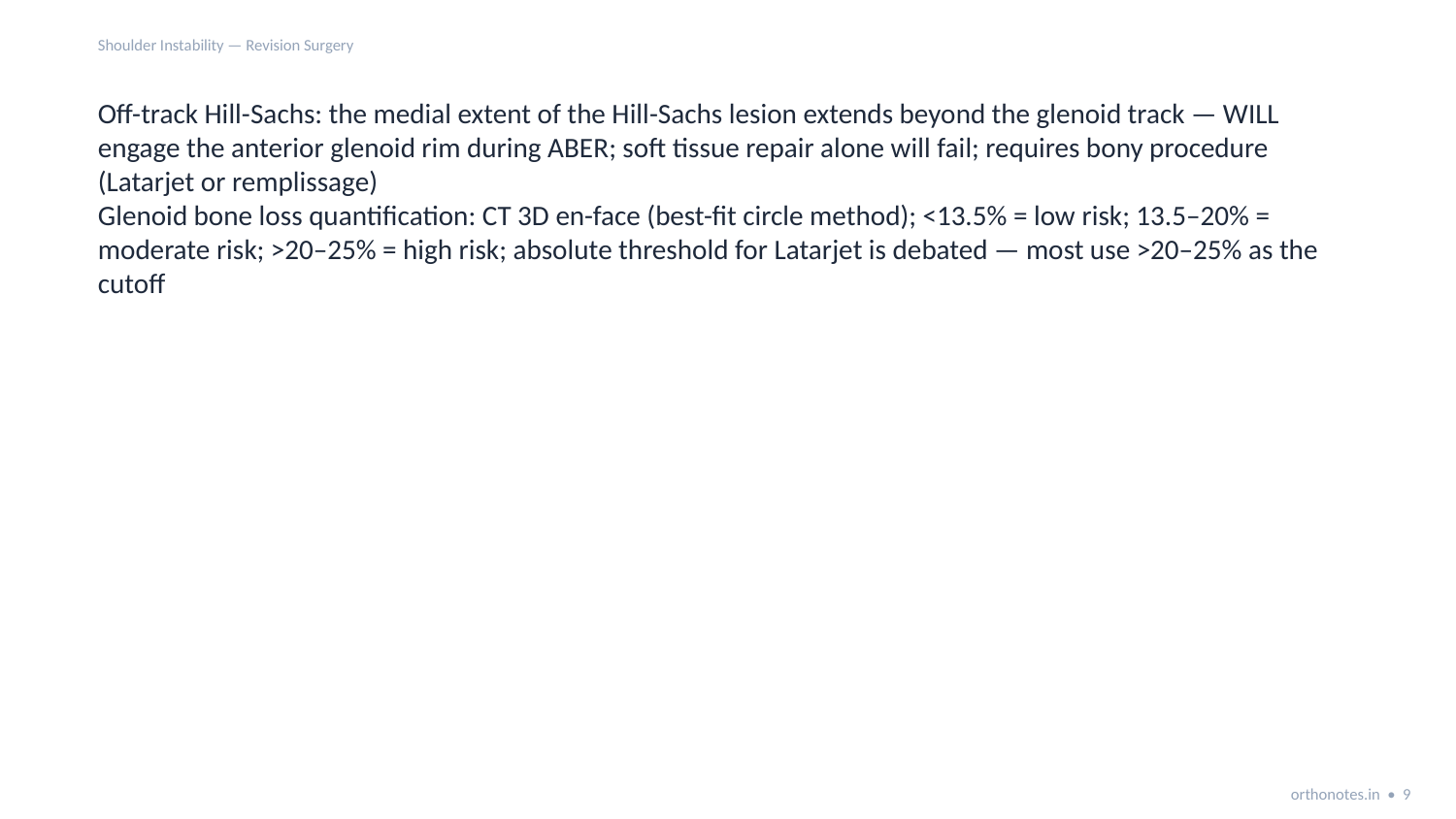

Shoulder Instability — Revision Surgery
Off-track Hill-Sachs: the medial extent of the Hill-Sachs lesion extends beyond the glenoid track — WILL engage the anterior glenoid rim during ABER; soft tissue repair alone will fail; requires bony procedure (Latarjet or remplissage)
Glenoid bone loss quantification: CT 3D en-face (best-fit circle method); <13.5% = low risk; 13.5–20% = moderate risk; >20–25% = high risk; absolute threshold for Latarjet is debated — most use >20–25% as the cutoff
orthonotes.in  •  9